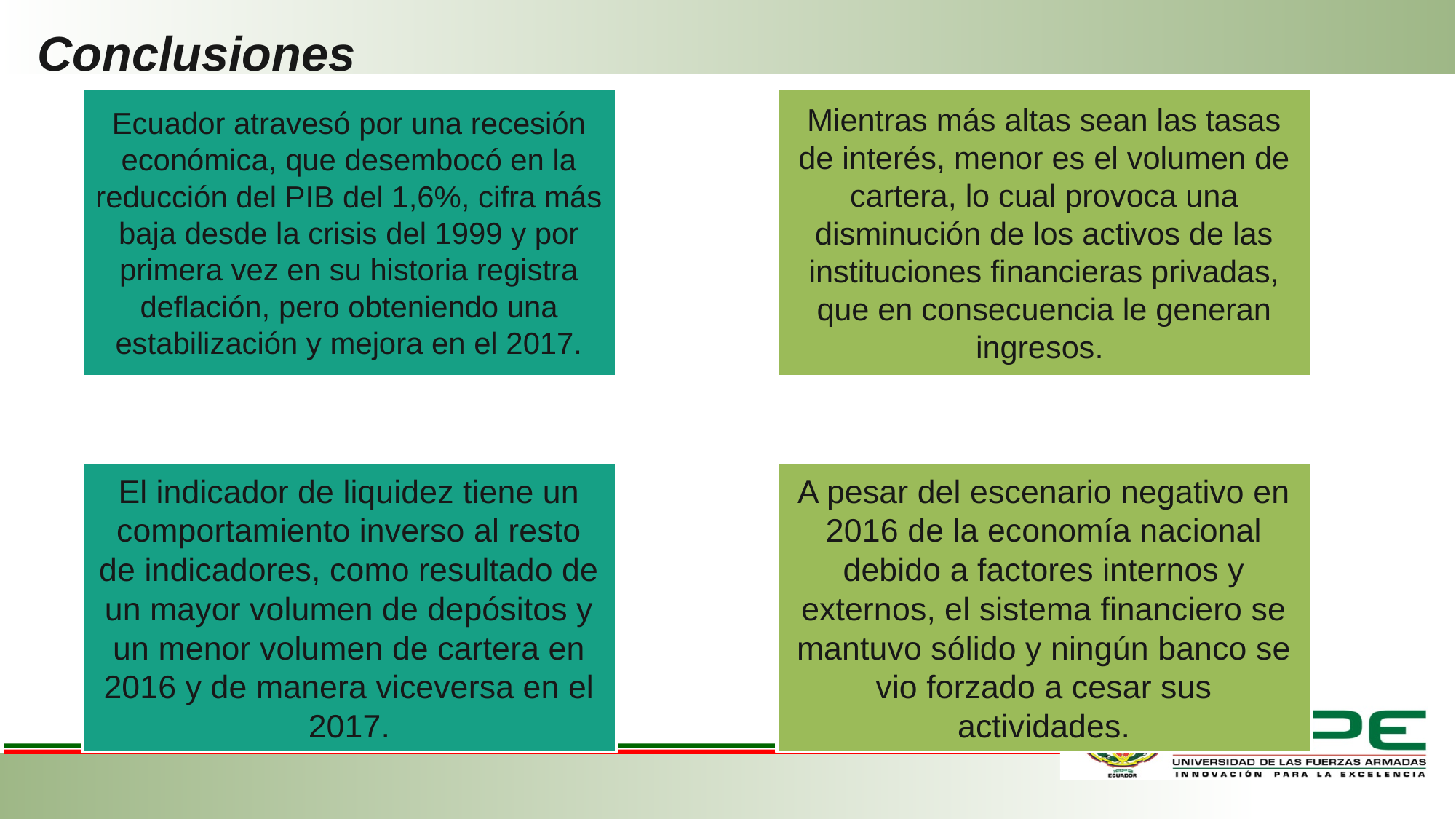

# Conclusiones
Ecuador atravesó por una recesión económica, que desembocó en la reducción del PIB del 1,6%, cifra más baja desde la crisis del 1999 y por primera vez en su historia registra deflación, pero obteniendo una estabilización y mejora en el 2017.
Mientras más altas sean las tasas de interés, menor es el volumen de cartera, lo cual provoca una disminución de los activos de las instituciones financieras privadas, que en consecuencia le generan ingresos.
El indicador de liquidez tiene un comportamiento inverso al resto de indicadores, como resultado de un mayor volumen de depósitos y un menor volumen de cartera en 2016 y de manera viceversa en el 2017.
A pesar del escenario negativo en 2016 de la economía nacional debido a factores internos y externos, el sistema financiero se mantuvo sólido y ningún banco se vio forzado a cesar sus actividades.